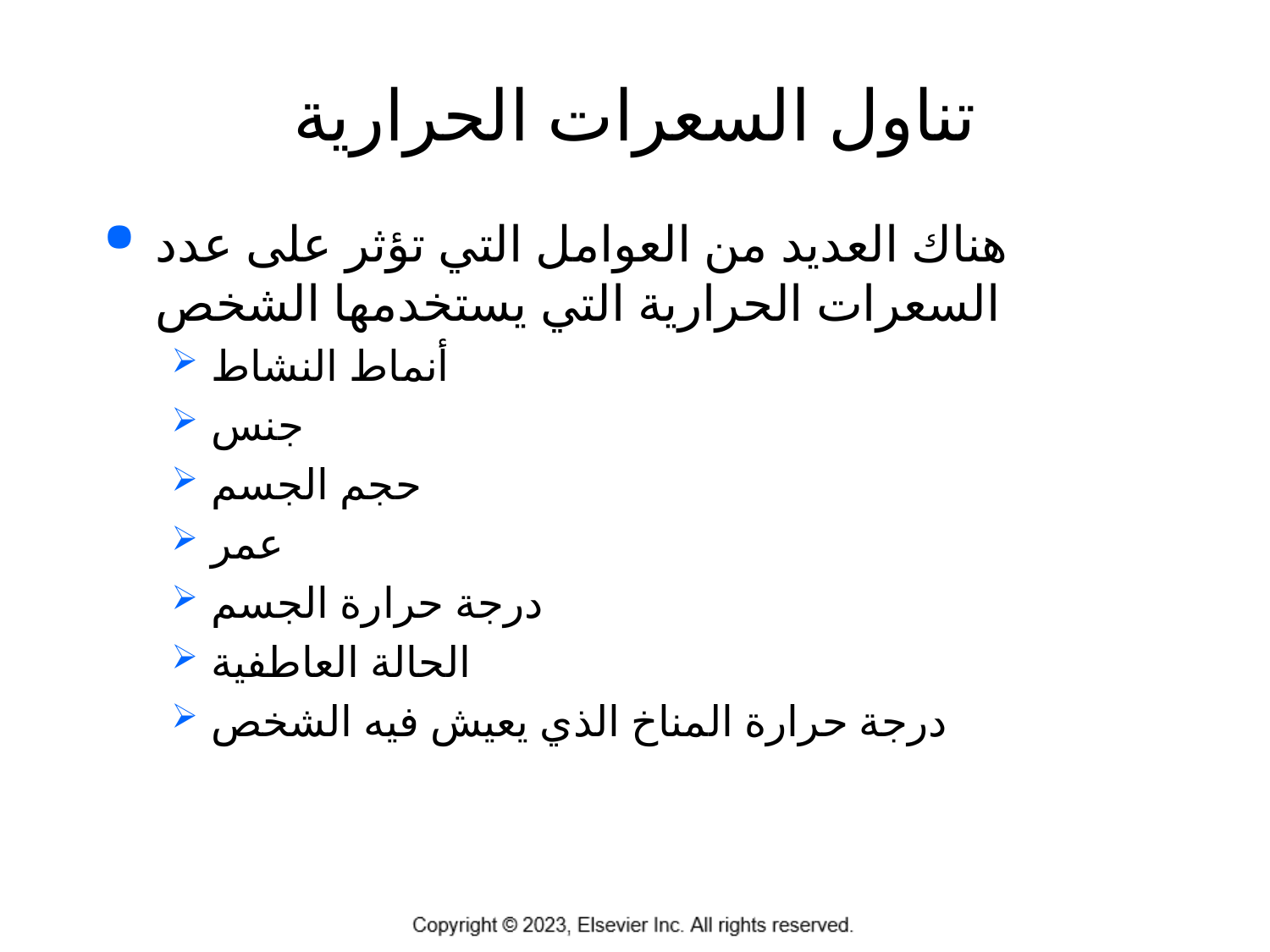

# تناول السعرات الحرارية
هناك العديد من العوامل التي تؤثر على عدد السعرات الحرارية التي يستخدمها الشخص
أنماط النشاط
جنس
حجم الجسم
عمر
درجة حرارة الجسم
الحالة العاطفية
درجة حرارة المناخ الذي يعيش فيه الشخص